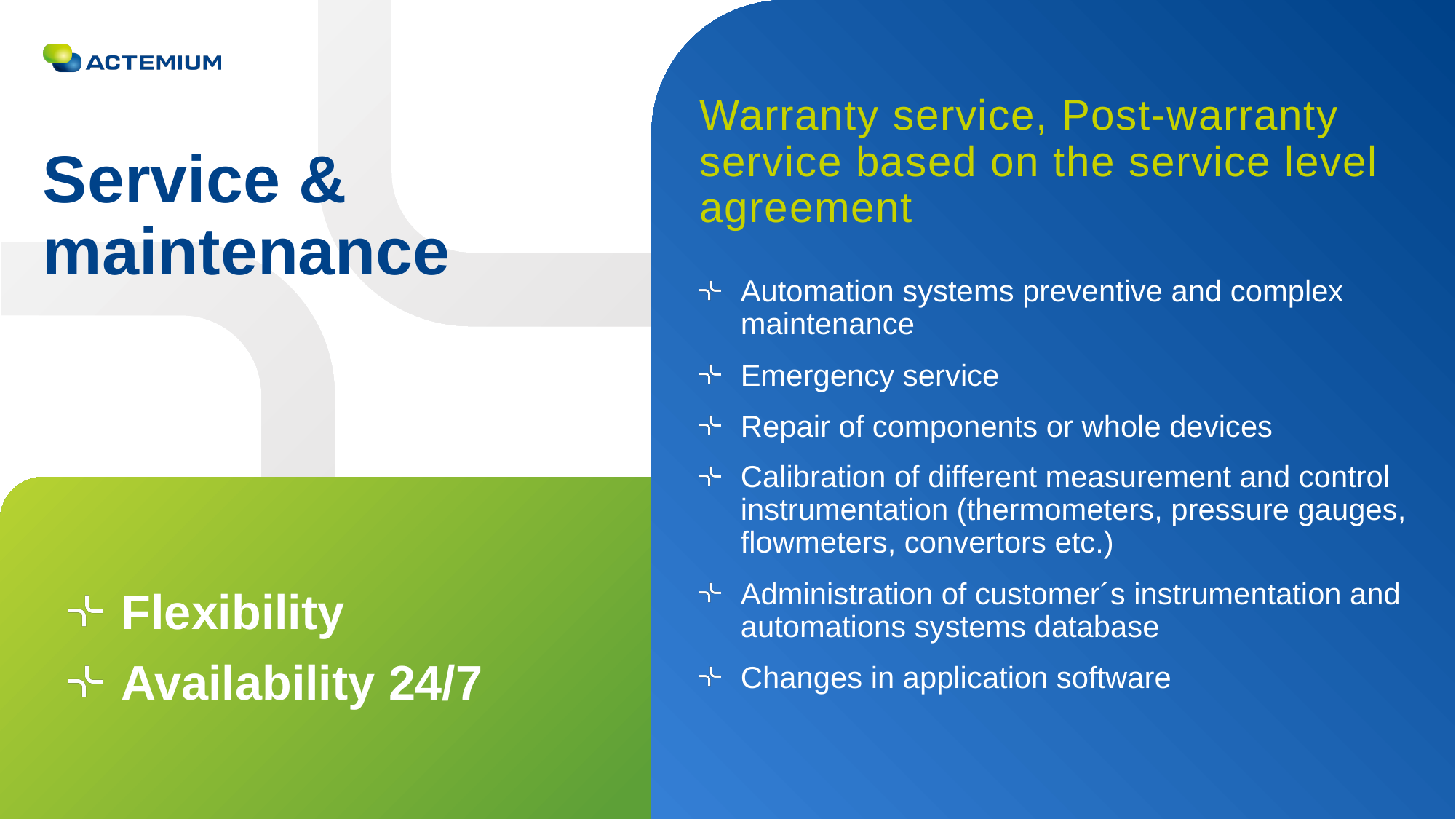

Warranty service, Post-warranty service based on the service level agreement

# Service & maintenance
Automation systems preventive and complex maintenance
Emergency service
Repair of components or whole devices
Calibration of different measurement and control instrumentation (thermometers, pressure gauges, flowmeters, convertors etc.)
Administration of customer´s instrumentation and automations systems database
Changes in application software

Flexibility
Availability 24/7